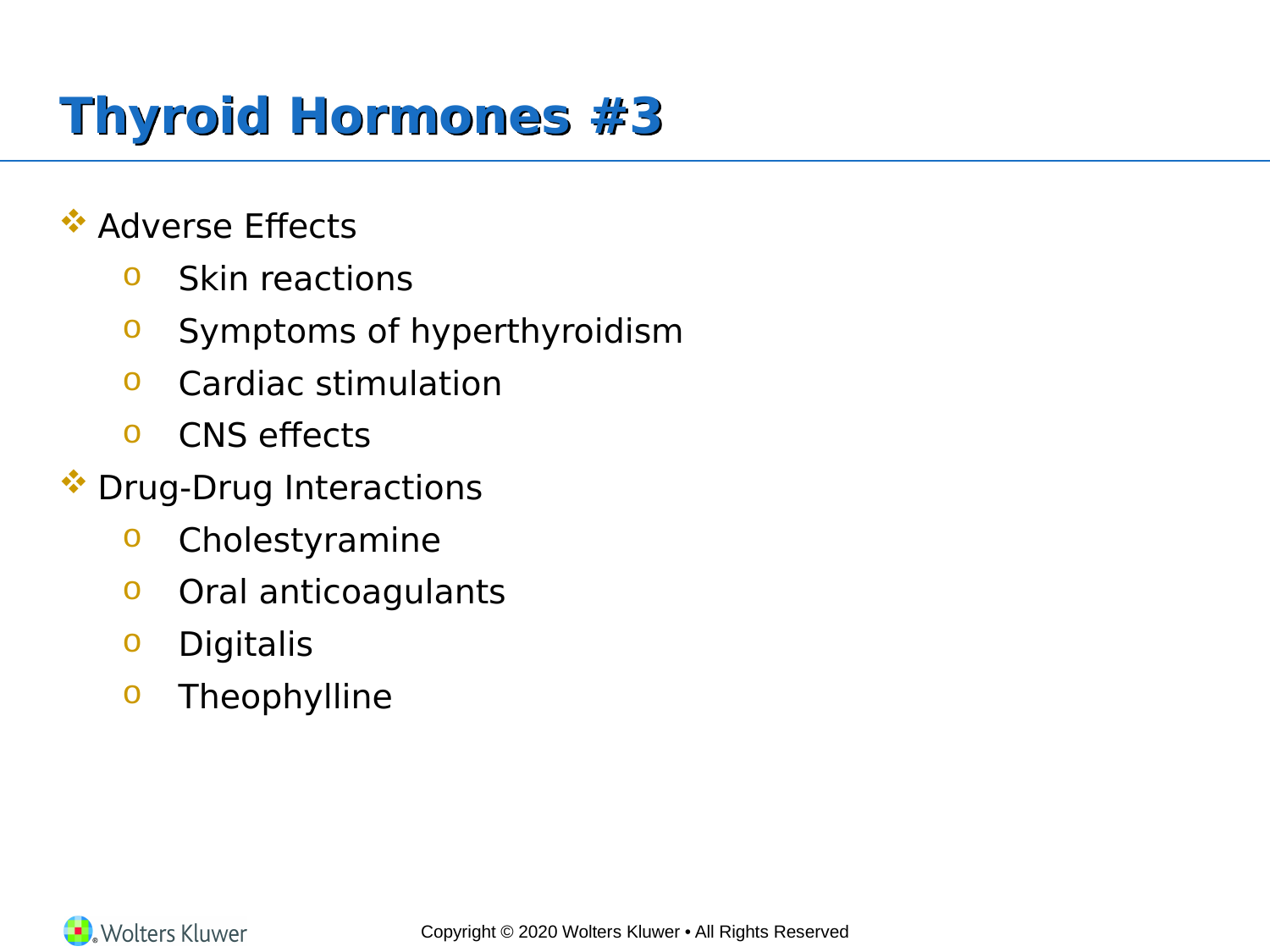

# Thyroid Hormones #3
Adverse Effects
Skin reactions
Symptoms of hyperthyroidism
Cardiac stimulation
CNS effects
Drug-Drug Interactions
Cholestyramine
Oral anticoagulants
Digitalis
Theophylline